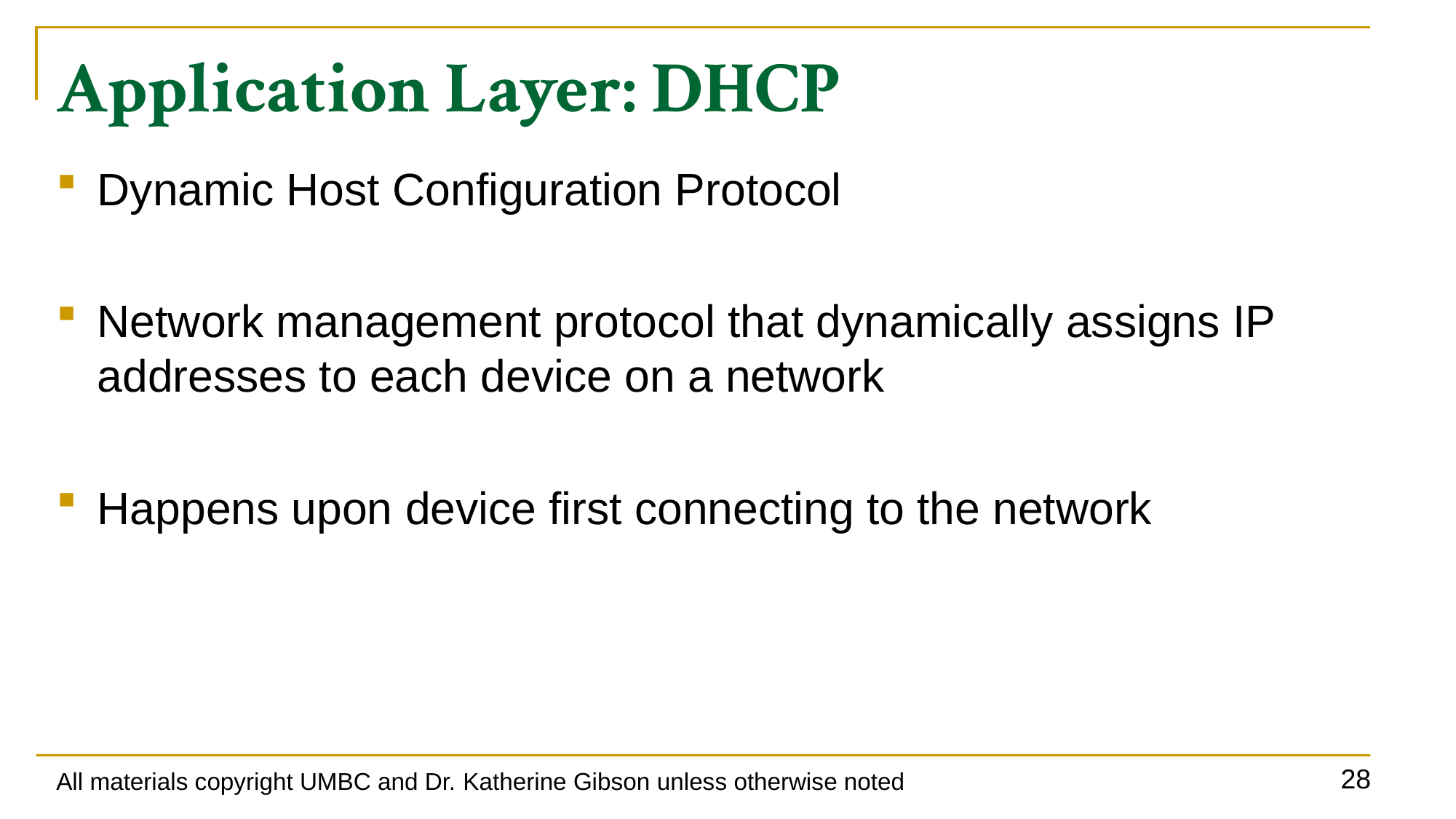

# Application Layer: DHCP
Dynamic Host Configuration Protocol

Network management protocol that dynamically assigns IP addresses to each device on a network

Happens upon device first connecting to the network